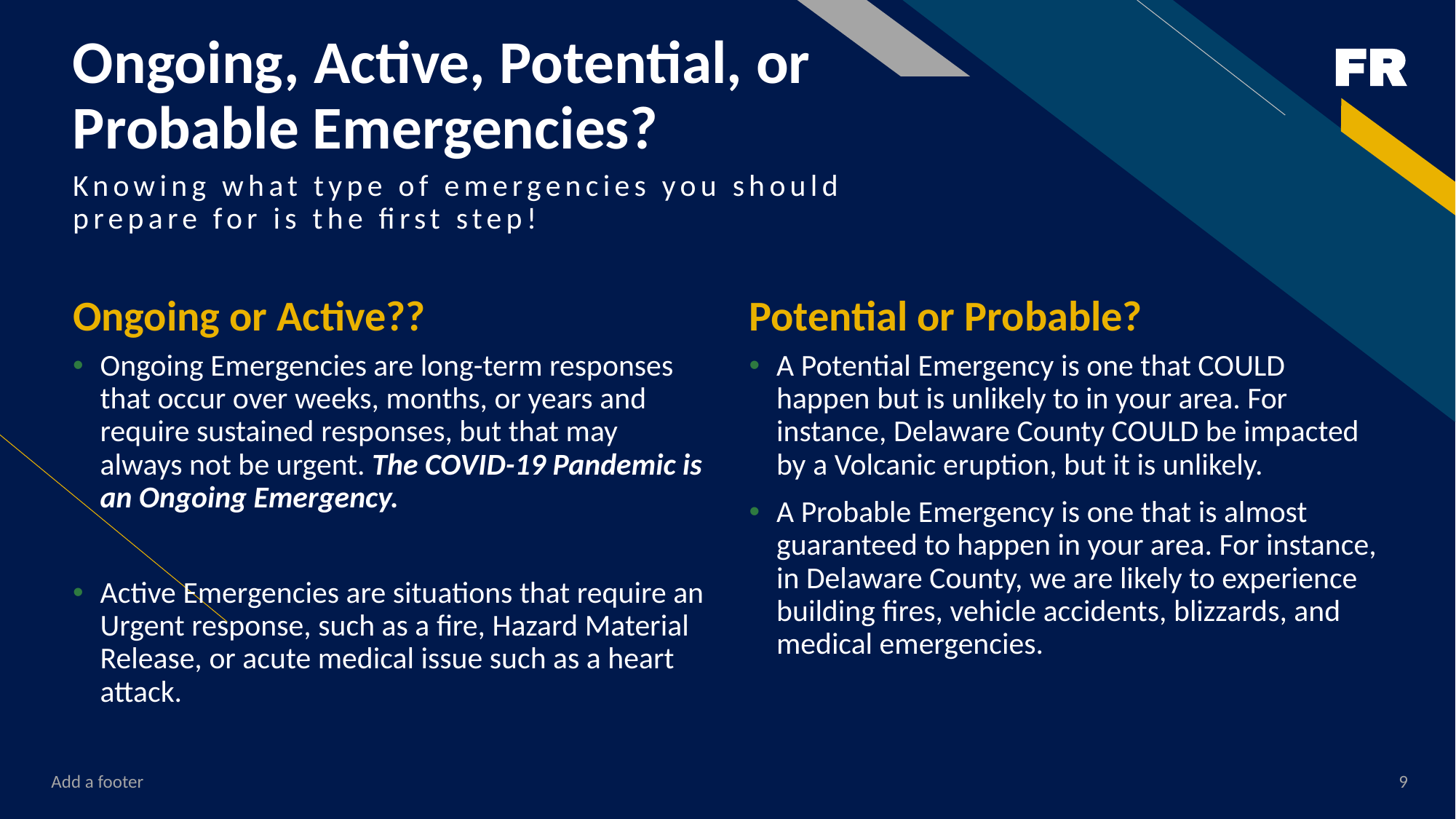

# Ongoing, Active, Potential, or Probable Emergencies?
Knowing what type of emergencies you should prepare for is the first step!
Ongoing or Active??
Potential or Probable?
Ongoing Emergencies are long-term responses that occur over weeks, months, or years and require sustained responses, but that may always not be urgent. The COVID-19 Pandemic is an Ongoing Emergency.

Active Emergencies are situations that require an Urgent response, such as a fire, Hazard Material Release, or acute medical issue such as a heart attack.
A Potential Emergency is one that COULD happen but is unlikely to in your area. For instance, Delaware County COULD be impacted by a Volcanic eruption, but it is unlikely.
A Probable Emergency is one that is almost guaranteed to happen in your area. For instance, in Delaware County, we are likely to experience building fires, vehicle accidents, blizzards, and medical emergencies.
Add a footer
9